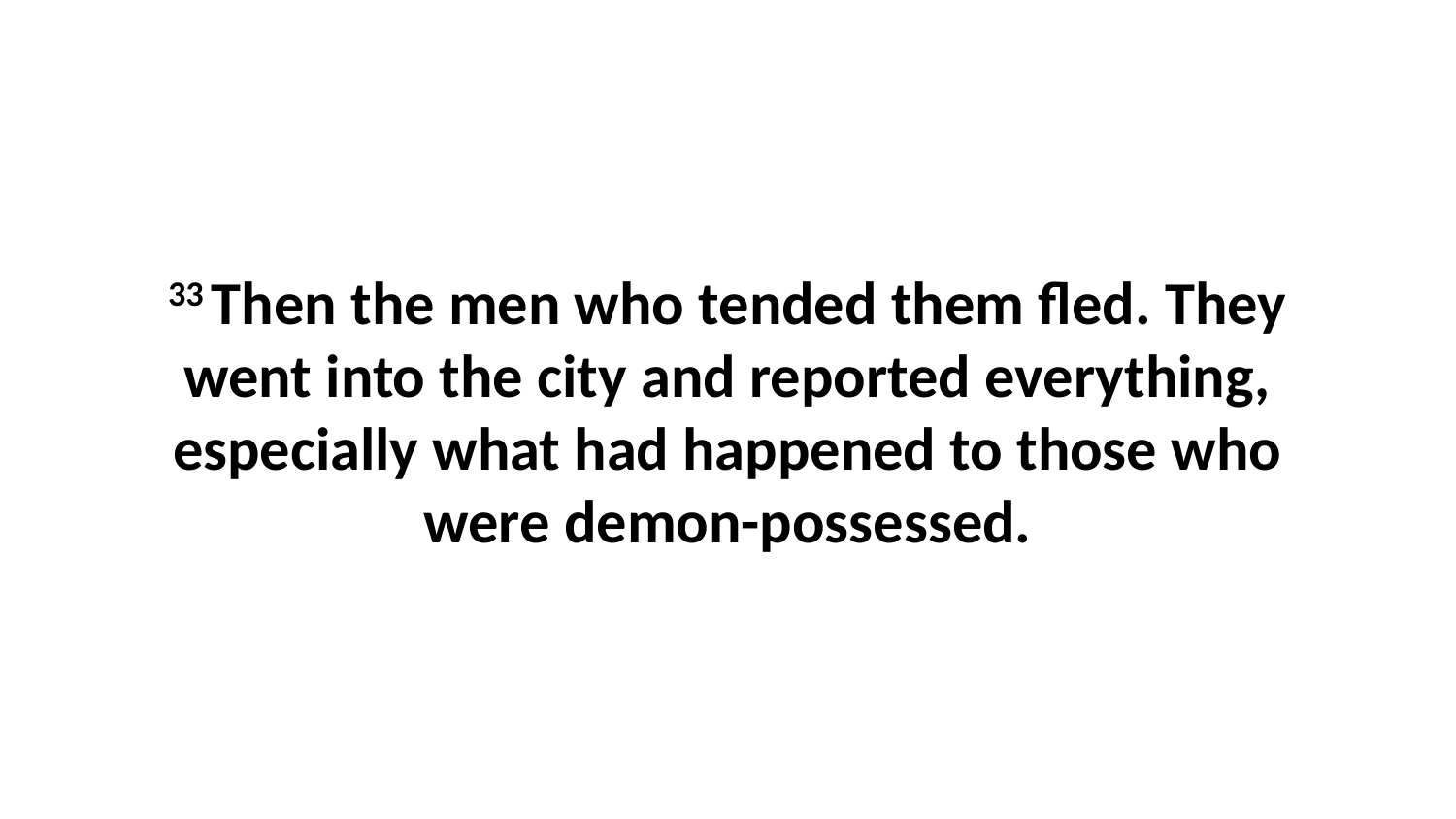

33 Then the men who tended them fled. They went into the city and reported everything, especially what had happened to those who were demon-possessed.